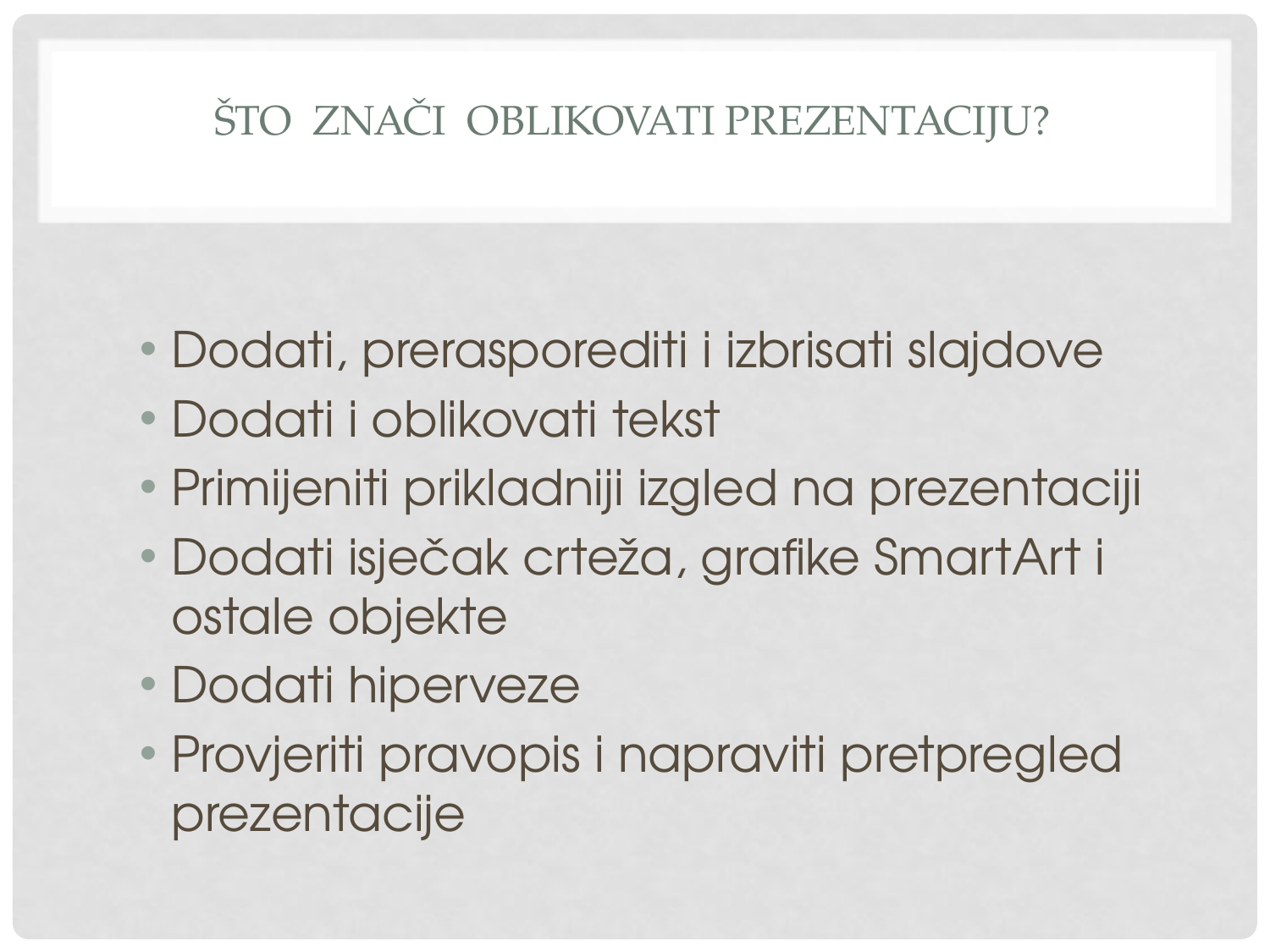

# Što  znači  oblikovati prezentaciju?

Dodati, prerasporediti i izbrisati slajdove
Dodati i oblikovati tekst
Primijeniti prikladniji izgled na prezentaciji
Dodati isječak crteža, grafike SmartArt i ostale objekte
Dodati hiperveze
Provjeriti pravopis i napraviti pretpregled prezentacije